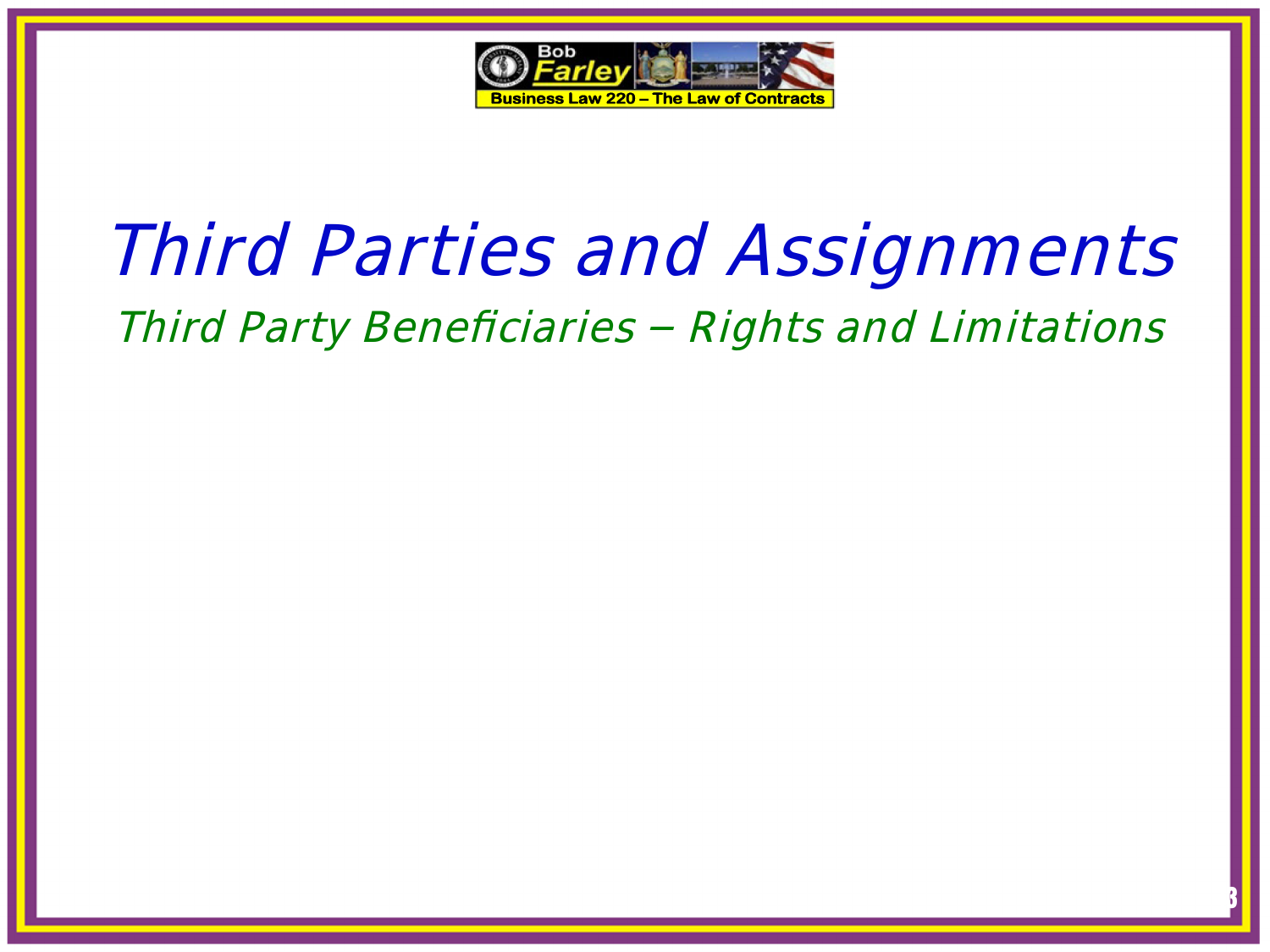

13

Third Parties and Assignments
Third Party Beneficiaries – Rights and Limitations